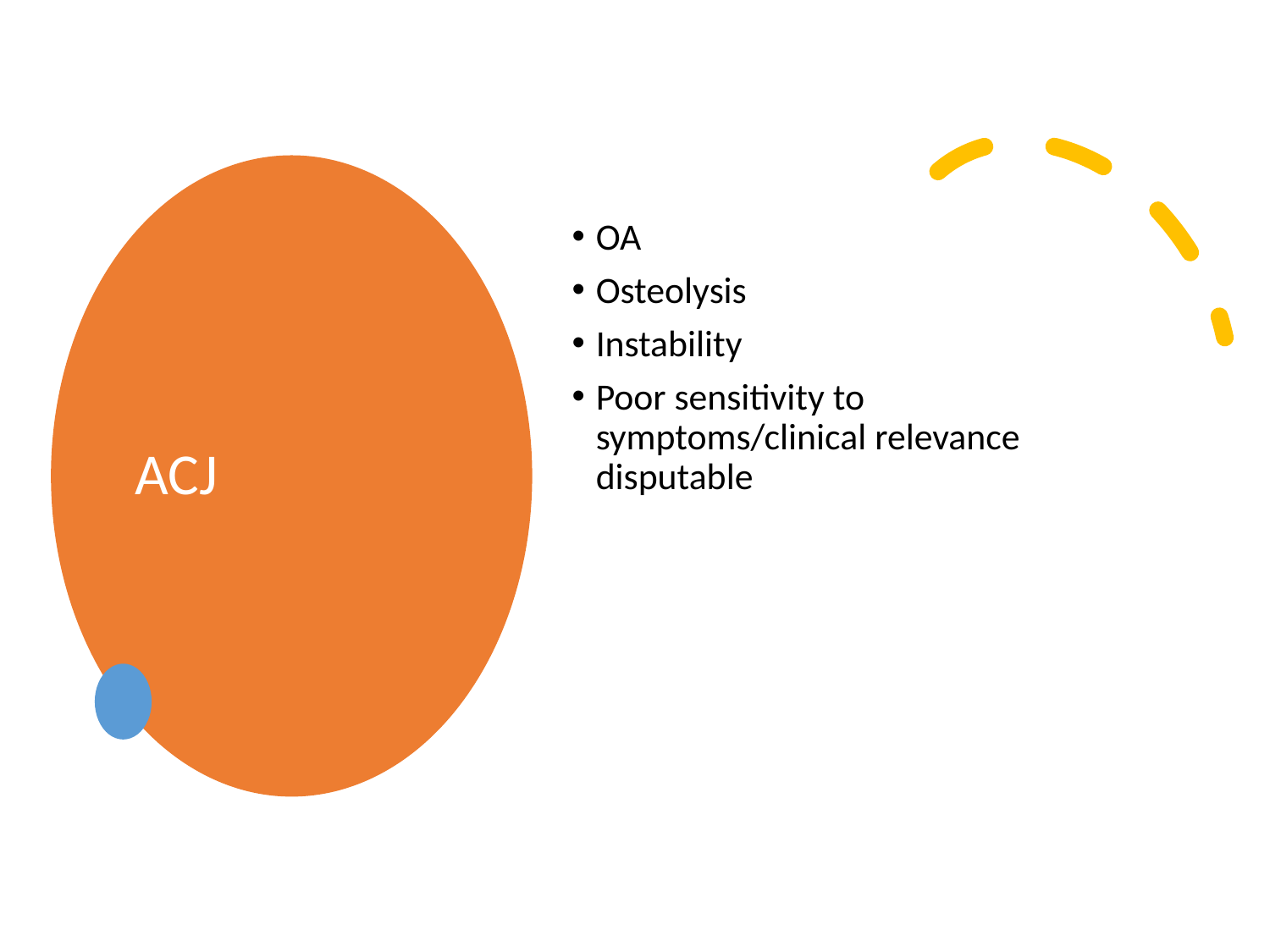

# ACJ
OA
Osteolysis
Instability
Poor sensitivity to symptoms/clinical relevance disputable